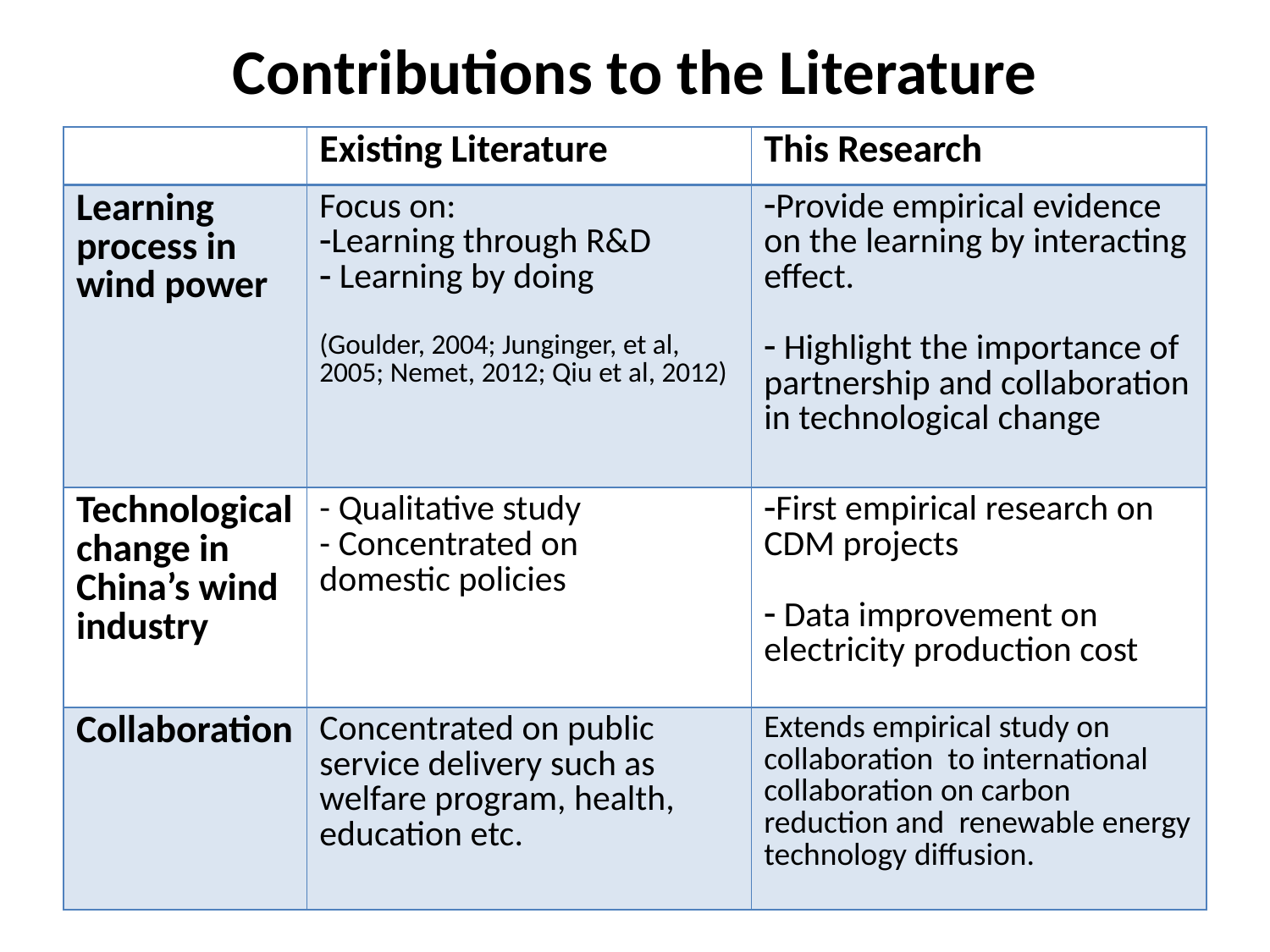

# Contributions to the Literature
|  | Existing Literature | This Research |
| --- | --- | --- |
| Learning process in wind power | Focus on: Learning through R&D Learning by doing (Goulder, 2004; Junginger, et al, 2005; Nemet, 2012; Qiu et al, 2012) | Provide empirical evidence on the learning by interacting effect. Highlight the importance of partnership and collaboration in technological change |
| Technological change in China’s wind industry | - Qualitative study - Concentrated on domestic policies | First empirical research on CDM projects Data improvement on electricity production cost |
| Collaboration | Concentrated on public service delivery such as welfare program, health, education etc. | Extends empirical study on collaboration to international collaboration on carbon reduction and renewable energy technology diffusion. |